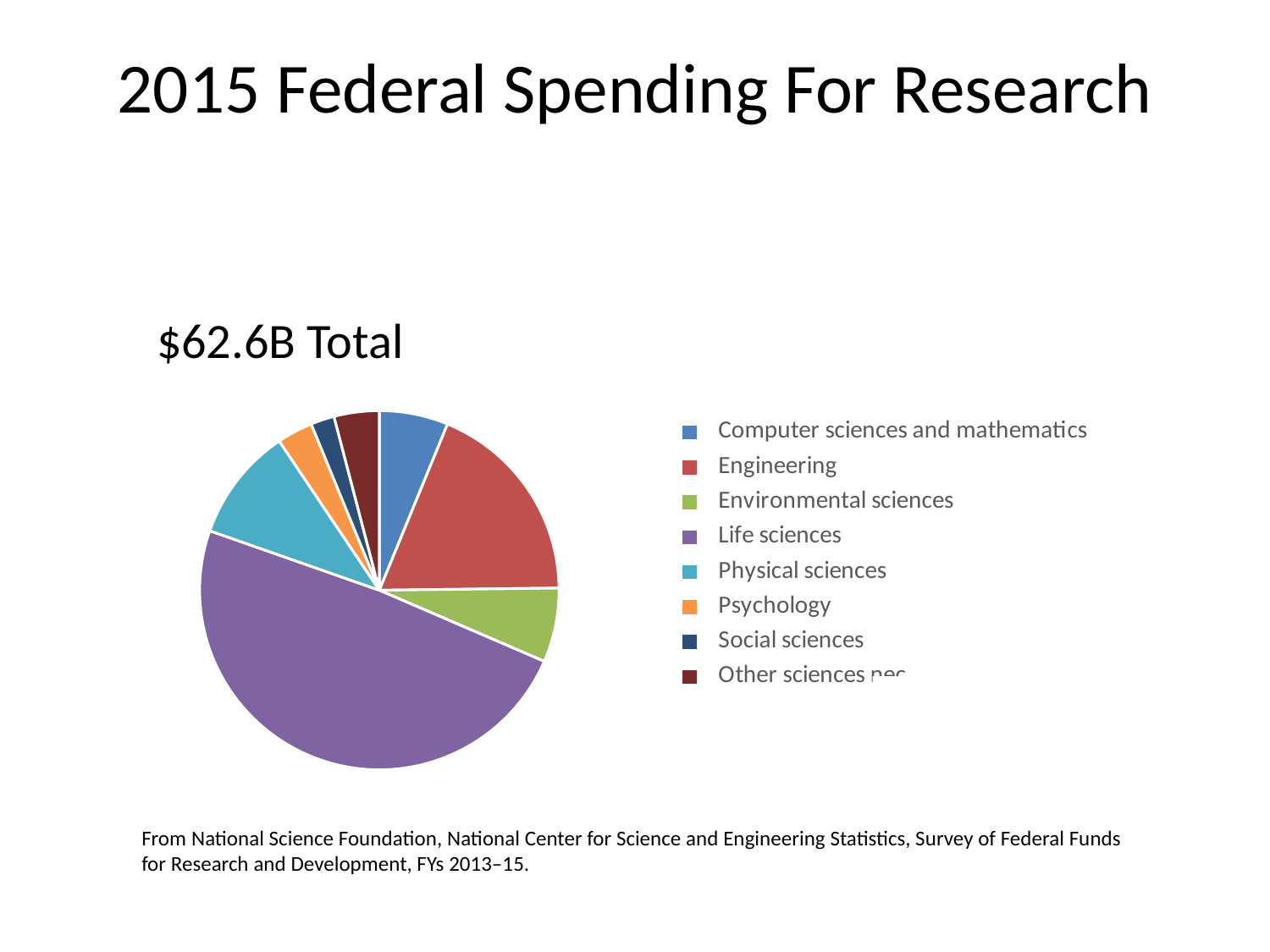

# 2015 Federal Spending For Research
$62.6B Total

### Chart

| Category |  |
|---|---|
|    Computer sciences and mathematics | 3878829.3 |
|    Engineering | 11649694.9 |
|    Environmental sciences | 4183144.4 |
|    Life sciences | 30595472.7 |
|    Physical sciences | 6400437.6 |
|    Psychology | 2014220.5 |
|    Social sciences | 1331716.2 |
|    Other sciences nec | 2541868.0 |
From National Science Foundation, National Center for Science and Engineering Statistics, Survey of Federal Funds for Research and Development, FYs 2013–15.